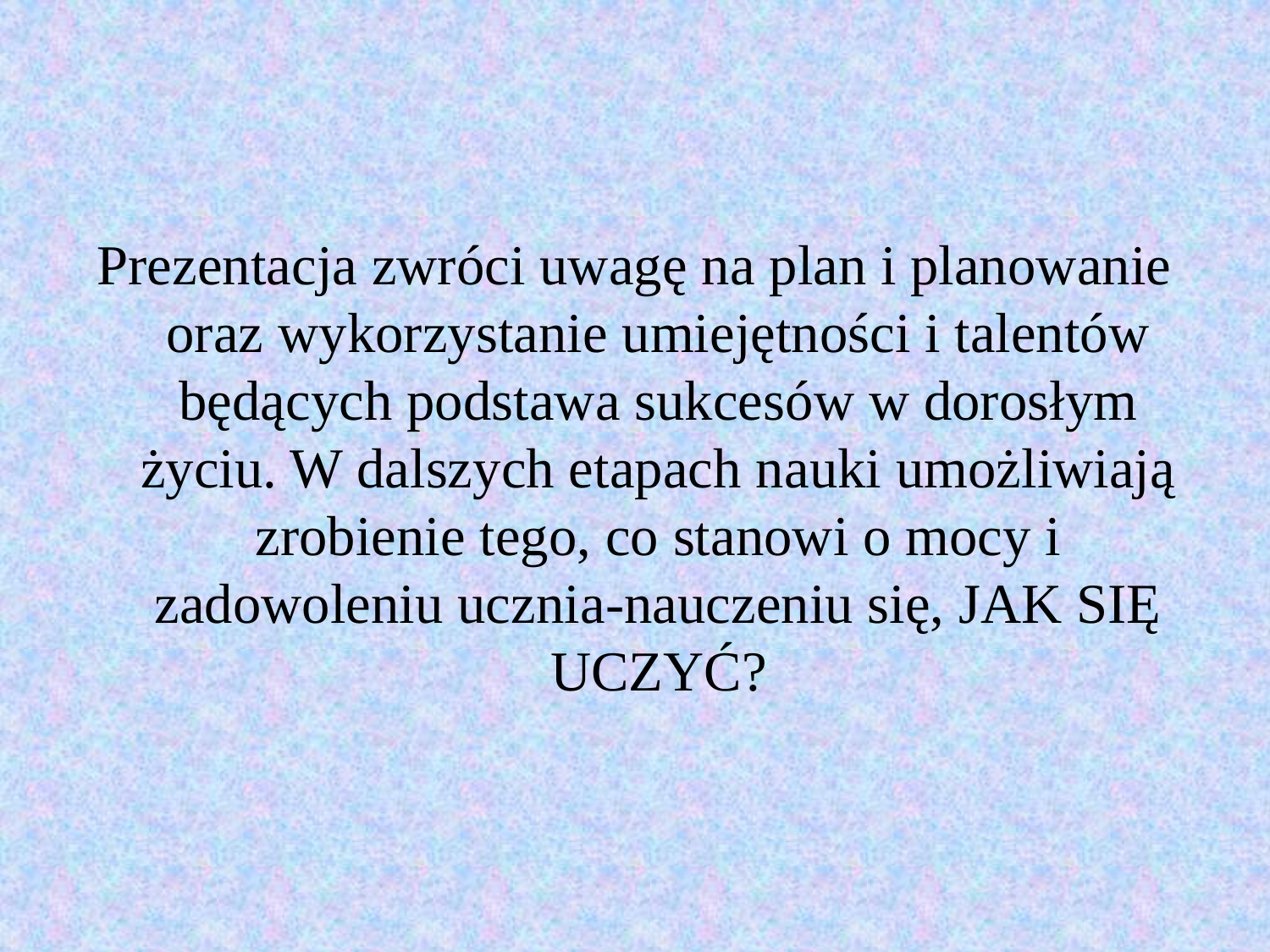

#
Prezentacja zwróci uwagę na plan i planowanie oraz wykorzystanie umiejętności i talentów będących podstawa sukcesów w dorosłym życiu. W dalszych etapach nauki umożliwiają zrobienie tego, co stanowi o mocy i zadowoleniu ucznia-nauczeniu się, JAK SIĘ UCZYĆ?